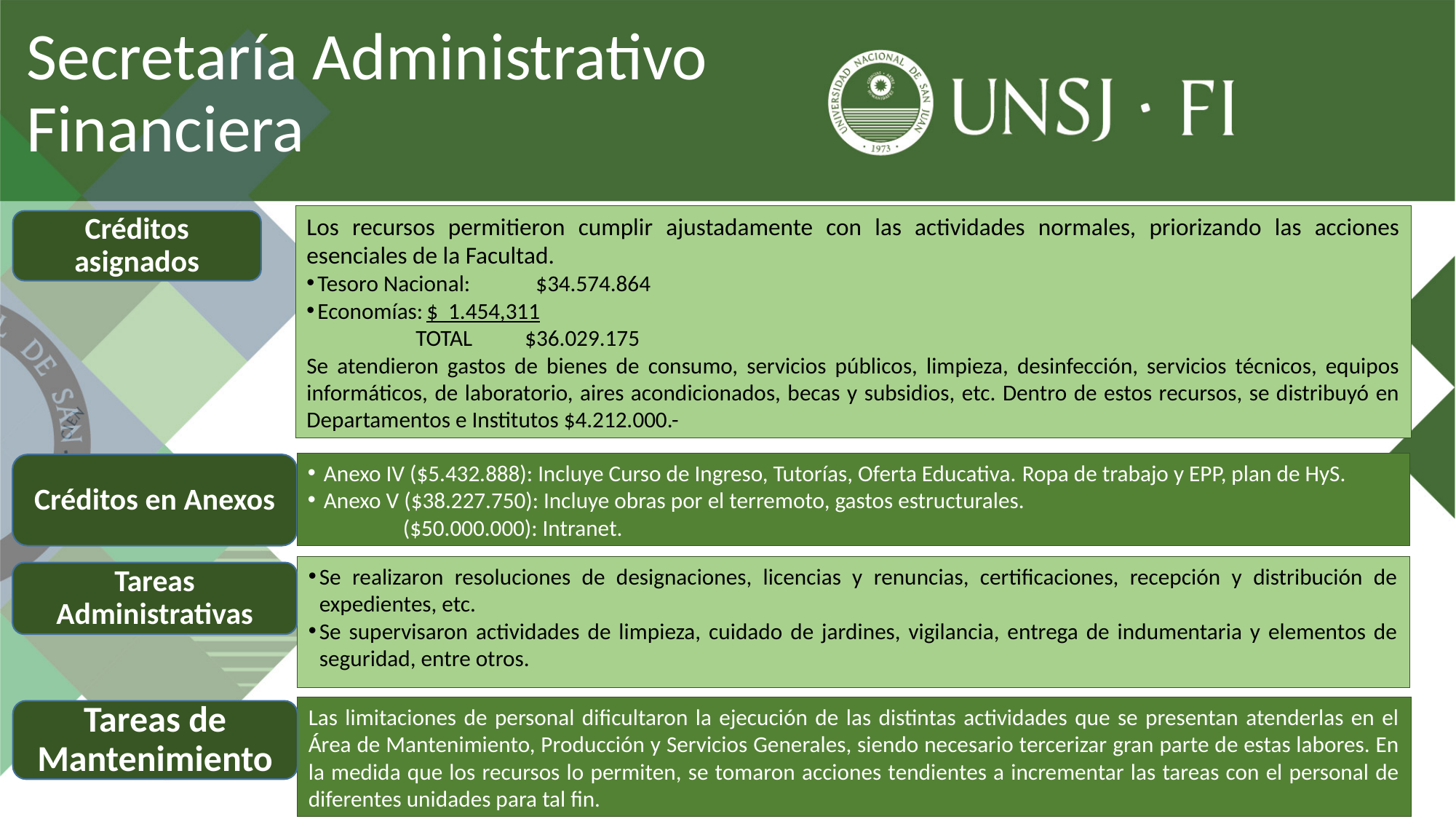

Secretaría Administrativo Financiera
Los recursos permitieron cumplir ajustadamente con las actividades normales, priorizando las acciones esenciales de la Facultad.
Tesoro Nacional:	$34.574.864
Economías:	$  1.454,311
	TOTAL	$36.029.175
Se atendieron gastos de bienes de consumo, servicios públicos, limpieza, desinfección, servicios técnicos, equipos informáticos, de laboratorio, aires acondicionados, becas y subsidios, etc. Dentro de estos recursos, se distribuyó en Departamentos e Institutos $4.212.000.-
Créditos asignados
 Anexo IV ($5.432.888): Incluye Curso de Ingreso, Tutorías, Oferta Educativa. Ropa de trabajo y EPP, plan de HyS.
 Anexo V ($38.227.750): Incluye obras por el terremoto, gastos estructurales.
        ($50.000.000): Intranet.
Créditos en Anexos
Se realizaron resoluciones de designaciones, licencias y renuncias, certificaciones, recepción y distribución de expedientes, etc.
Se supervisaron actividades de limpieza, cuidado de jardines, vigilancia, entrega de indumentaria y elementos de seguridad, entre otros.
Tareas Administrativas
Las limitaciones de personal dificultaron la ejecución de las distintas actividades que se presentan atenderlas en el Área de Mantenimiento, Producción y Servicios Generales, siendo necesario tercerizar gran parte de estas labores. En la medida que los recursos lo permiten, se tomaron acciones tendientes a incrementar las tareas con el personal de diferentes unidades para tal fin.
Tareas de Mantenimiento